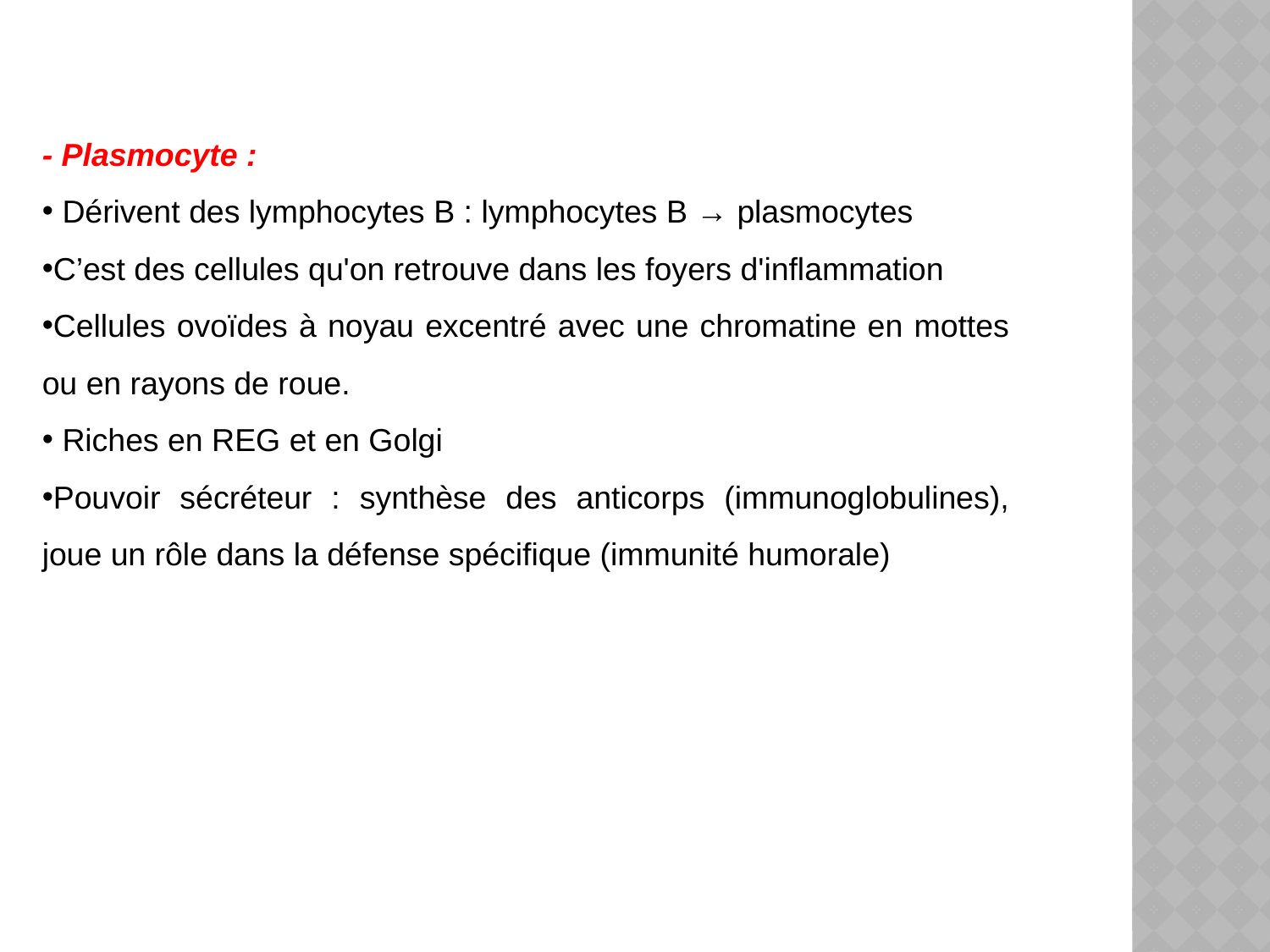

- Plasmocyte :
 Dérivent des lymphocytes B : lymphocytes B → plasmocytes
C’est des cellules qu'on retrouve dans les foyers d'inflammation
Cellules ovoïdes à noyau excentré avec une chromatine en mottes ou en rayons de roue.
 Riches en REG et en Golgi
Pouvoir sécréteur : synthèse des anticorps (immunoglobulines), joue un rôle dans la défense spécifique (immunité humorale)